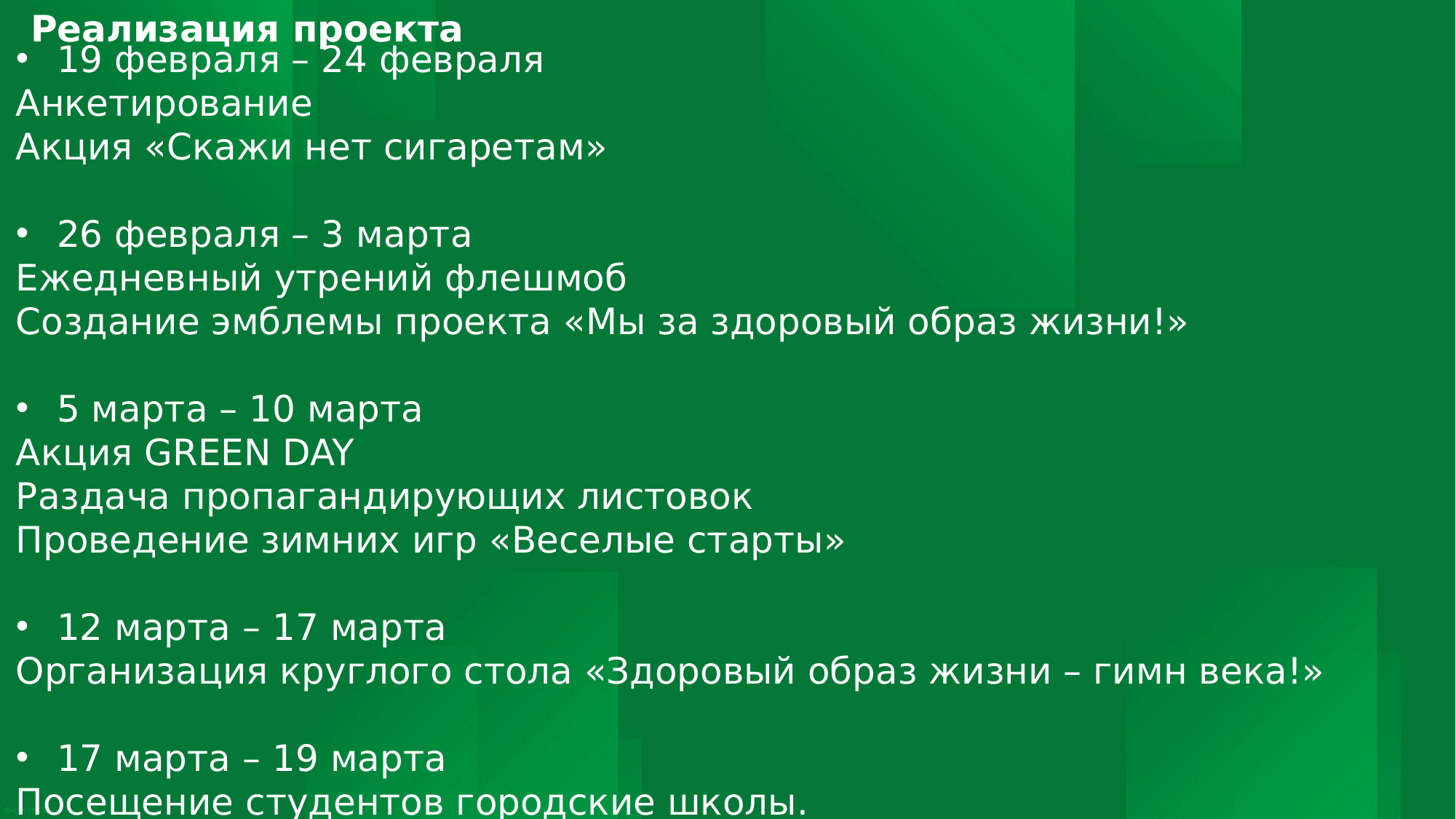

Реализация проекта

19 февраля – 24 февраля
Анкетирование
Акция «Скажи нет сигаретам»

26 февраля – 3 марта
Ежедневный утрений флешмоб
Создание эмблемы проекта «Мы за здоровый образ жизни!»

5 марта – 10 марта
Акция GREEN DAY
Раздача пропагандирующих листовок
Проведение зимних игр «Веселые старты»

12 марта – 17 марта
Организация круглого стола «Здоровый образ жизни – гимн века!»

17 марта – 19 марта
Посещение студентов городские школы.